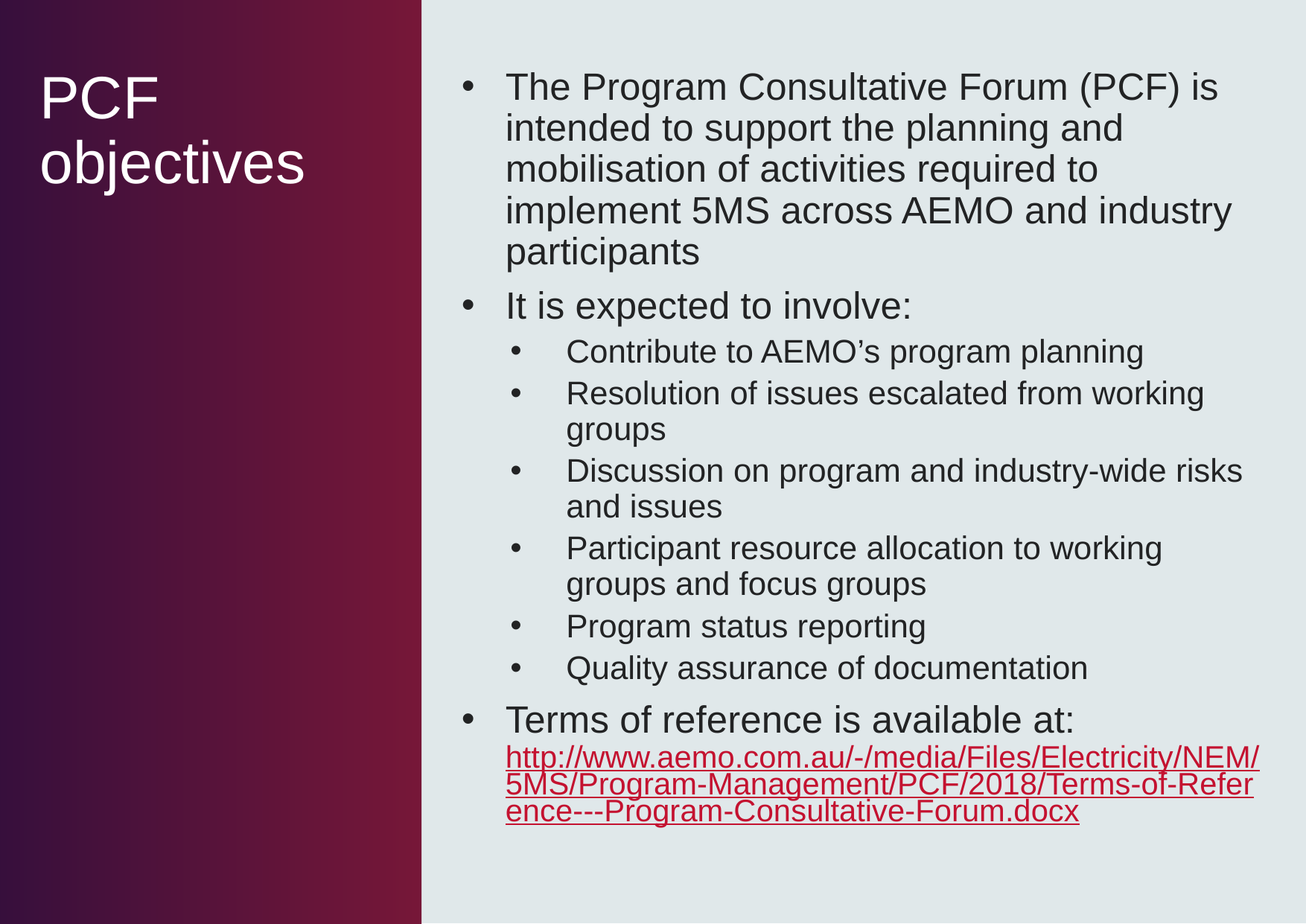

The Program Consultative Forum (PCF) is intended to support the planning and mobilisation of activities required to implement 5MS across AEMO and industry participants
It is expected to involve:
Contribute to AEMO’s program planning
Resolution of issues escalated from working groups
Discussion on program and industry-wide risks and issues
Participant resource allocation to working groups and focus groups
Program status reporting
Quality assurance of documentation
Terms of reference is available at: http://www.aemo.com.au/-/media/Files/Electricity/NEM/5MS/Program-Management/PCF/2018/Terms-of-Reference---Program-Consultative-Forum.docx
# PCF objectives